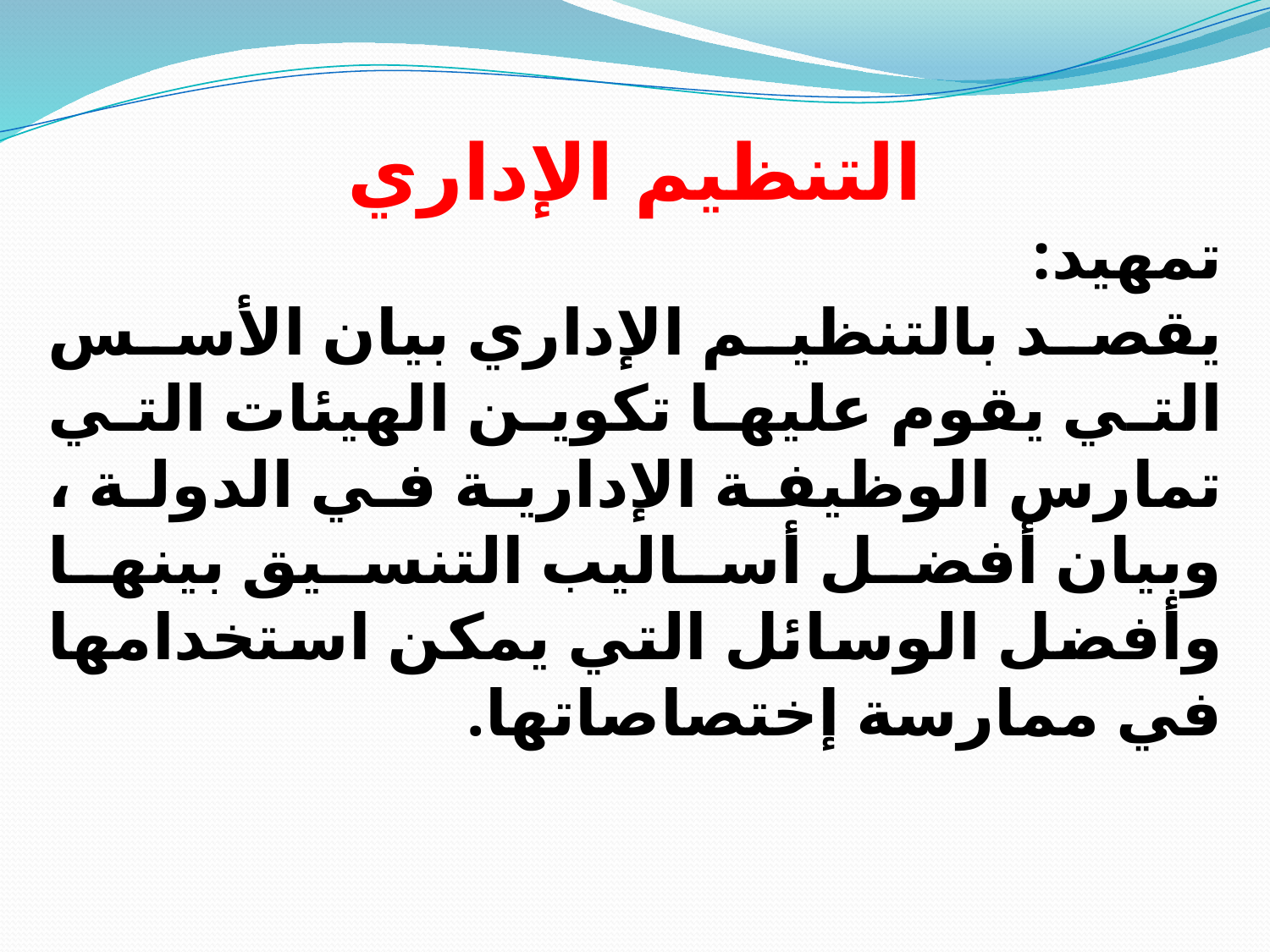

التنظیم الإداري
تمهید:
یقصد بالتنظیم الإداري بیان الأسس التي یقوم علیها تكوین الهیئات التي تمارس الوظیفة الإداریة في الدولة ، وبیان أفضل أسالیب التنسیق بینها وأفضل الوسائل التي یمكن استخدامها في ممارسة إختصاصاتها.